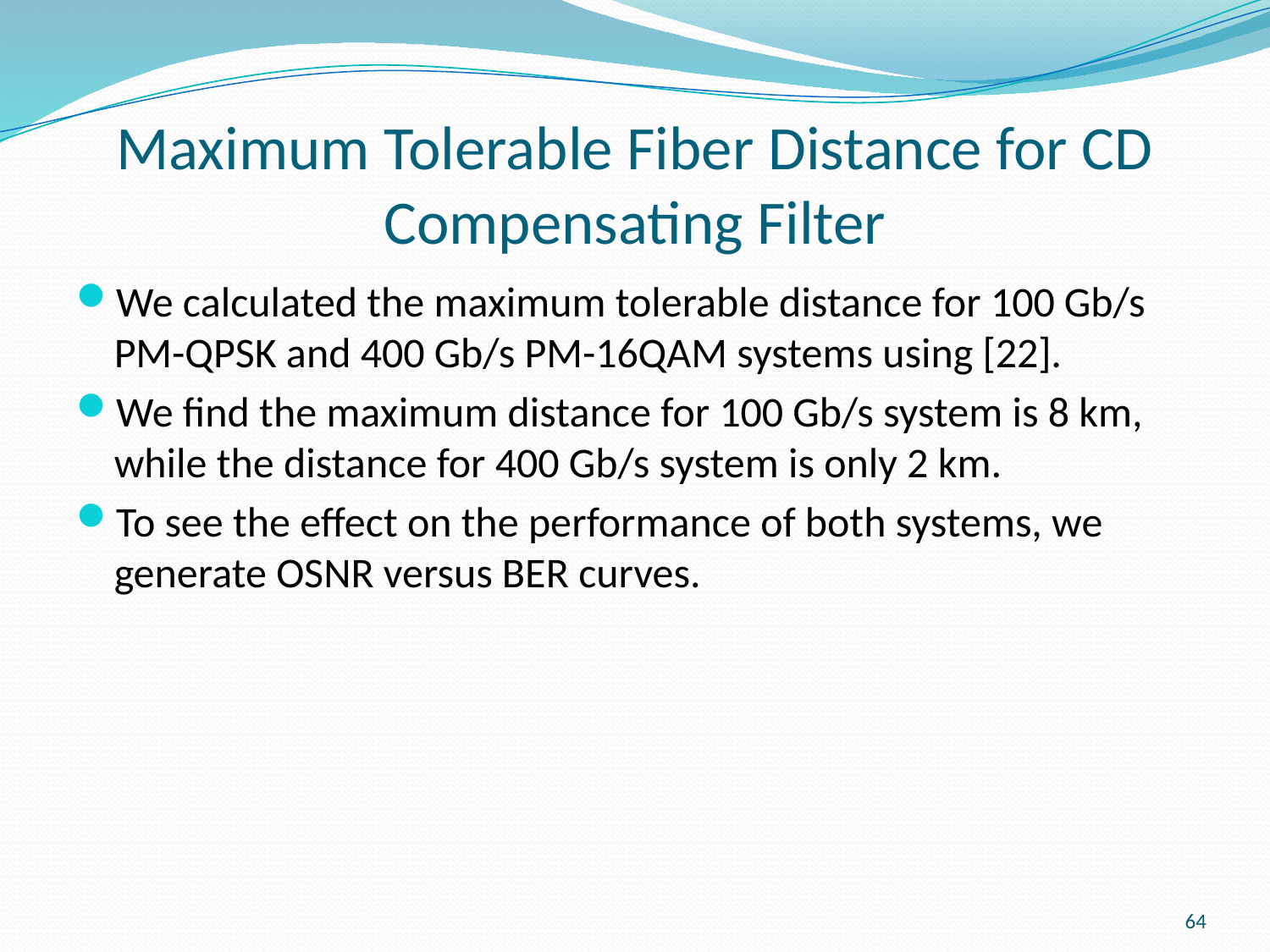

# Maximum Tolerable Fiber Distance for CD Compensating Filter
We calculated the maximum tolerable distance for 100 Gb/s PM-QPSK and 400 Gb/s PM-16QAM systems using [22].
We find the maximum distance for 100 Gb/s system is 8 km, while the distance for 400 Gb/s system is only 2 km.
To see the effect on the performance of both systems, we generate OSNR versus BER curves.
64